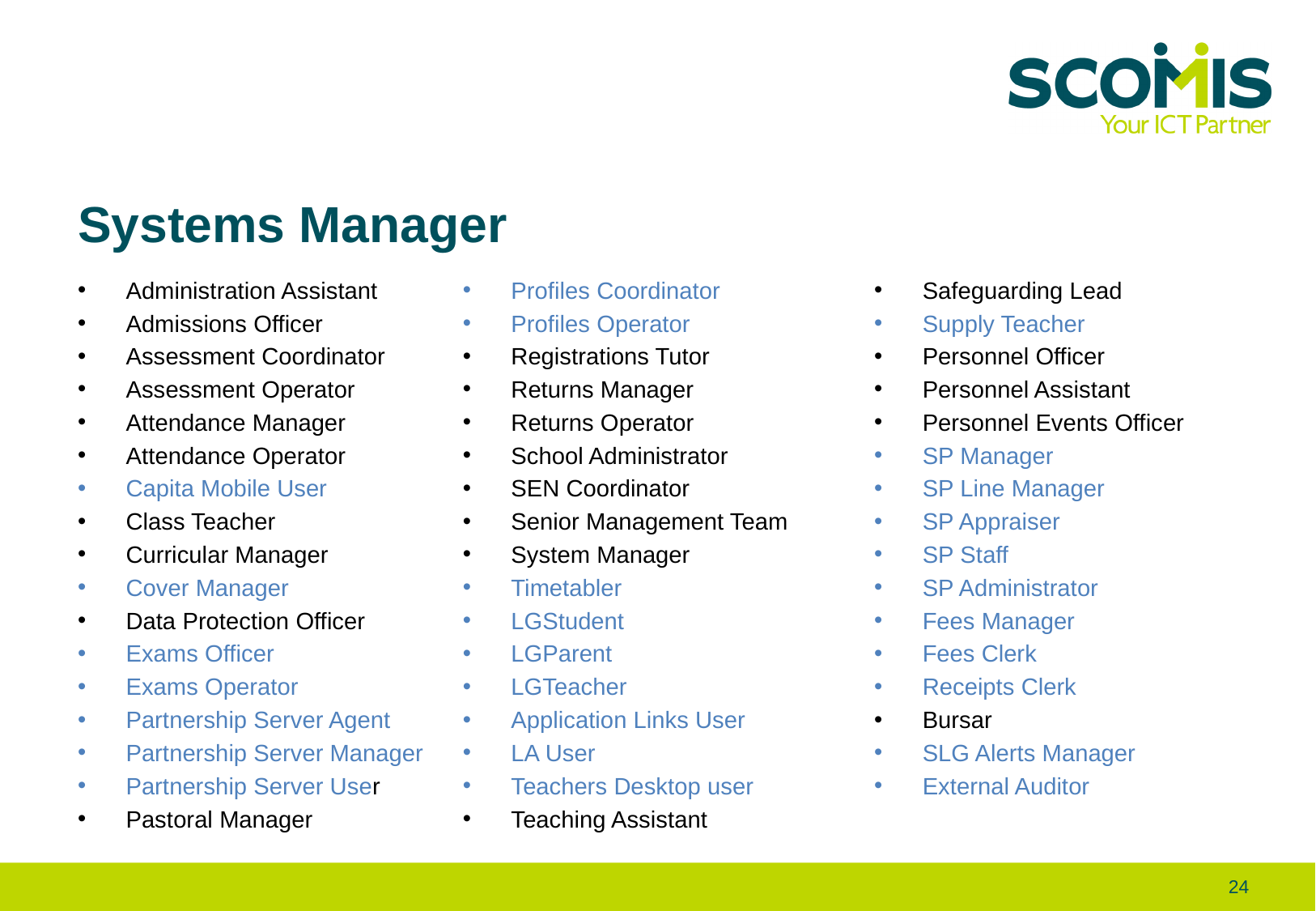

# Systems Manager
Administration Assistant
Admissions Officer
Assessment Coordinator
Assessment Operator
Attendance Manager
Attendance Operator
Capita Mobile User
Class Teacher
Curricular Manager
Cover Manager
Data Protection Officer
Exams Officer
Exams Operator
Partnership Server Agent
Partnership Server Manager
Partnership Server User
Pastoral Manager

Profiles Coordinator
Profiles Operator
Registrations Tutor
Returns Manager
Returns Operator
School Administrator
SEN Coordinator
Senior Management Team
System Manager
Timetabler
LGStudent
LGParent
LGTeacher
Application Links User
LA User
Teachers Desktop user
Teaching Assistant

Safeguarding Lead
Supply Teacher
Personnel Officer
Personnel Assistant
Personnel Events Officer
SP Manager
SP Line Manager
SP Appraiser
SP Staff
SP Administrator
Fees Manager
Fees Clerk
Receipts Clerk
Bursar
SLG Alerts Manager
External Auditor

24